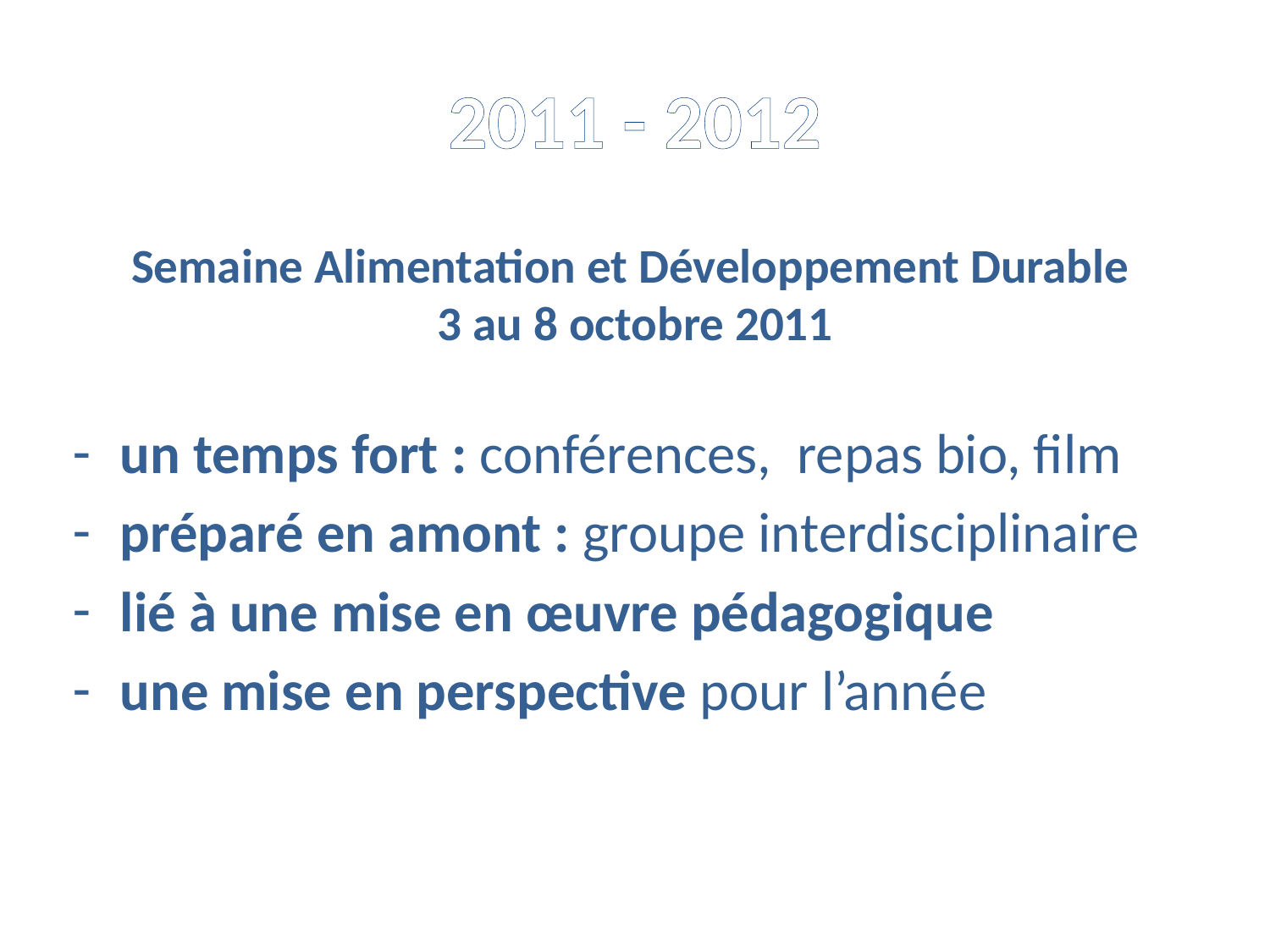

# 2011 - 2012
Semaine Alimentation et Développement Durable
 3 au 8 octobre 2011

un temps fort : conférences,  repas bio, film
préparé en amont : groupe interdisciplinaire
lié à une mise en œuvre pédagogique
une mise en perspective pour l’année